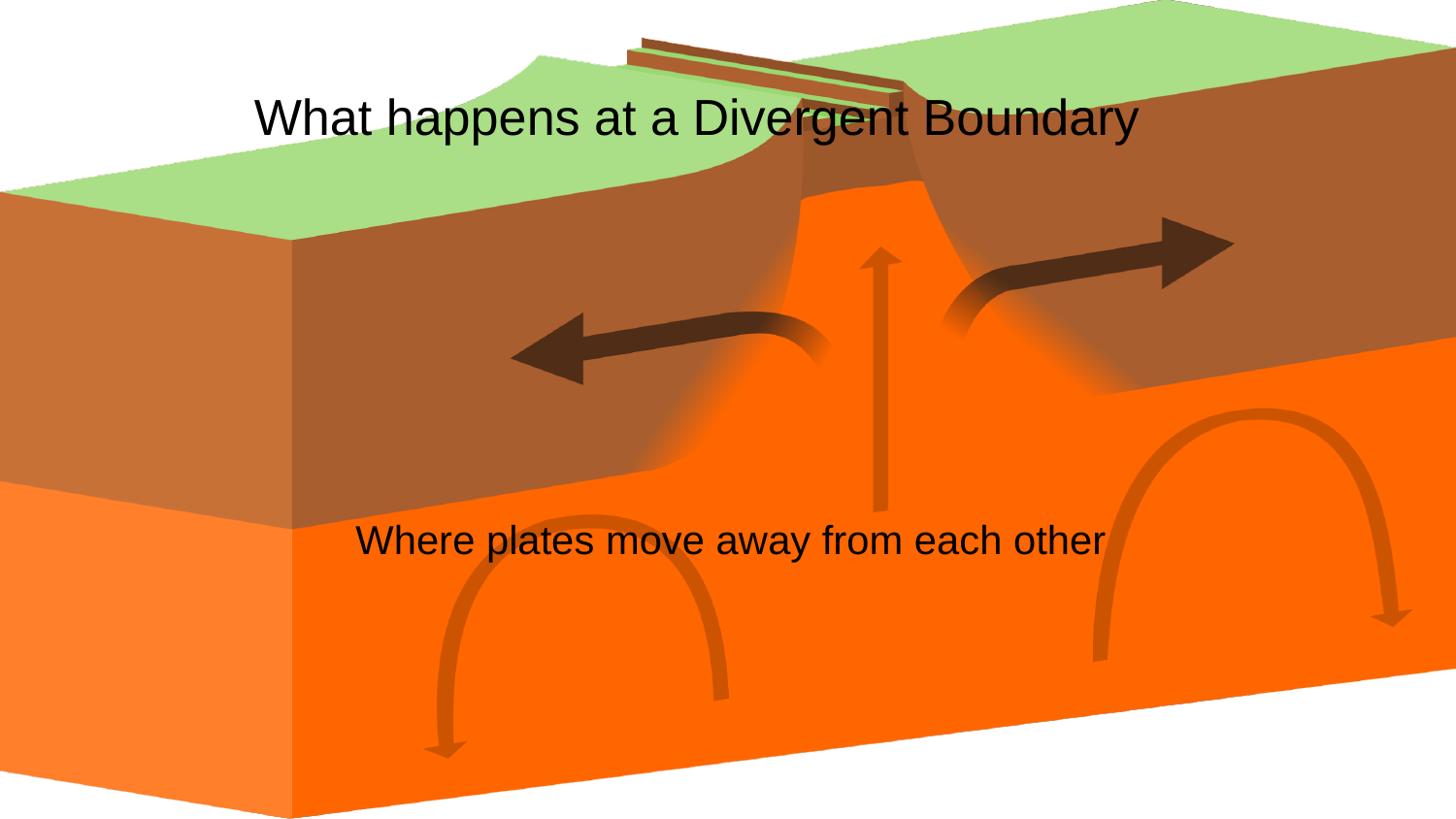

What happens at a Divergent Boundary
Where plates move away from each other